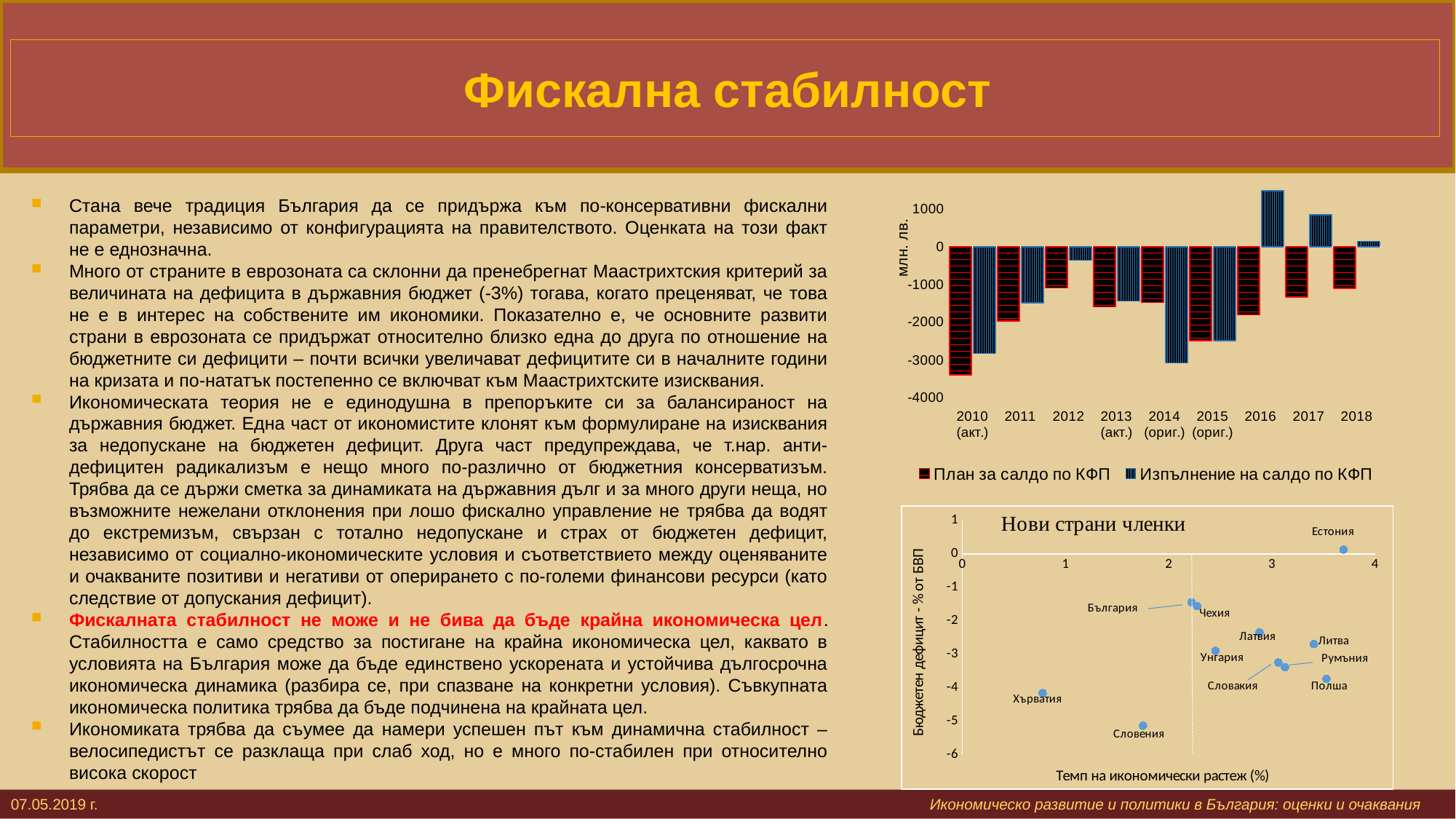

# Фискална стабилност

### Chart

| Category | План за салдо по КФП | Изпълнение на салдо по КФП |
|---|---|---|
| 2010 (акт.) | -3392.1 | -2822.7573717399973 |
| 2011 | -1963.0 | -1488.490634019996 |
| 2012 | -1092.3 | -358.83950589000233 |
| 2013 (акт.) | -1593.4 | -1440.7487370000017 |
| 2014 (ориг.) | -1472.7 | -3072.9 |
| 2015 (ориг.) | -2488.9 | -2485.2 |
| 2016 | -1800.0 | 1472.5 |
| 2017 | -1330.0 | 845.5 |
| 2018 | -1100.0 | 135.4 |
Стана вече традиция България да се придържа към по-консервативни фискални параметри, независимо от конфигурацията на правителството. Оценката на този факт не е еднозначна.
Много от страните в еврозоната са склонни да пренебрегнат Маастрихтския критерий за величината на дефицита в държавния бюджет (-3%) тогава, когато преценяват, че това не е в интерес на собствените им икономики. Показателно е, че основните развити страни в еврозоната се придържат относително близко една до друга по отношение на бюджетните си дефицити – почти всички увеличават дефицитите си в началните години на кризата и по-нататък постепенно се включват към Маастрихтските изисквания.
Икономическата теория не е единодушна в препоръките си за балансираност на държавния бюджет. Една част от икономистите клонят към формулиране на изисквания за недопускане на бюджетен дефицит. Друга част предупреждава, че т.нар. анти-дефицитен радикализъм е нещо много по-различно от бюджетния консерватизъм. Трябва да се държи сметка за динамиката на държавния дълг и за много други неща, но възможните нежелани отклонения при лошо фискално управление не трябва да водят до екстремизъм, свързан с тотално недопускане и страх от бюджетен дефицит, независимо от социално-икономическите условия и съответствието между оценяваните и очакваните позитиви и негативи от оперирането с по-големи финансови ресурси (като следствие от допускания дефицит).
Фискалната стабилност не може и не бива да бъде крайна икономическа цел. Стабилността е само средство за постигане на крайна икономическа цел, каквато в условията на България може да бъде единствено ускорената и устойчива дългосрочна икономическа динамика (разбира се, при спазване на конкретни условия). Съвкупната икономическа политика трябва да бъде подчинена на крайната цел.
Икономиката трябва да съумее да намери успешен път към динамична стабилност – велосипедистът се разклаща при слаб ход, но е много по-стабилен при относително висока скорост

### Chart

| Category |  |
|---|---|
07.05.2019 г. 			             					           Икономическо развитие и политики в България: оценки и очаквания